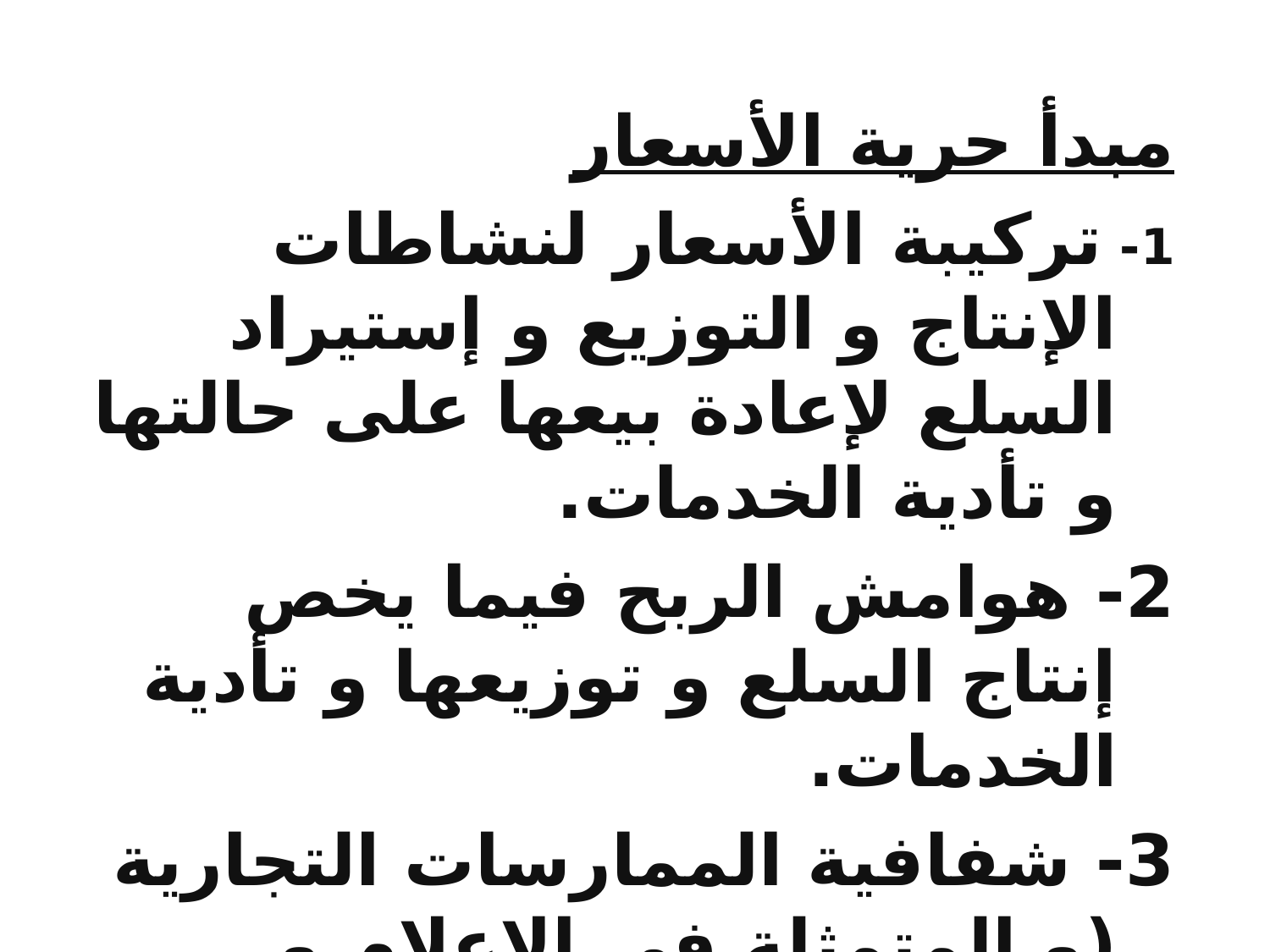

مبدأ حرية الأسعار
1- تركيبة الأسعار لنشاطات الإنتاج و التوزيع و إستيراد السلع لإعادة بيعها على حالتها و تأدية الخدمات.
2- هوامش الربح فيما يخص إنتاج السلع و توزيعها و تأدية الخدمات.
3- شفافية الممارسات التجارية (و المتمثلة في الإعلام و الإشهار بالأسعار والتعريفات و التعامل بالفاتورة).